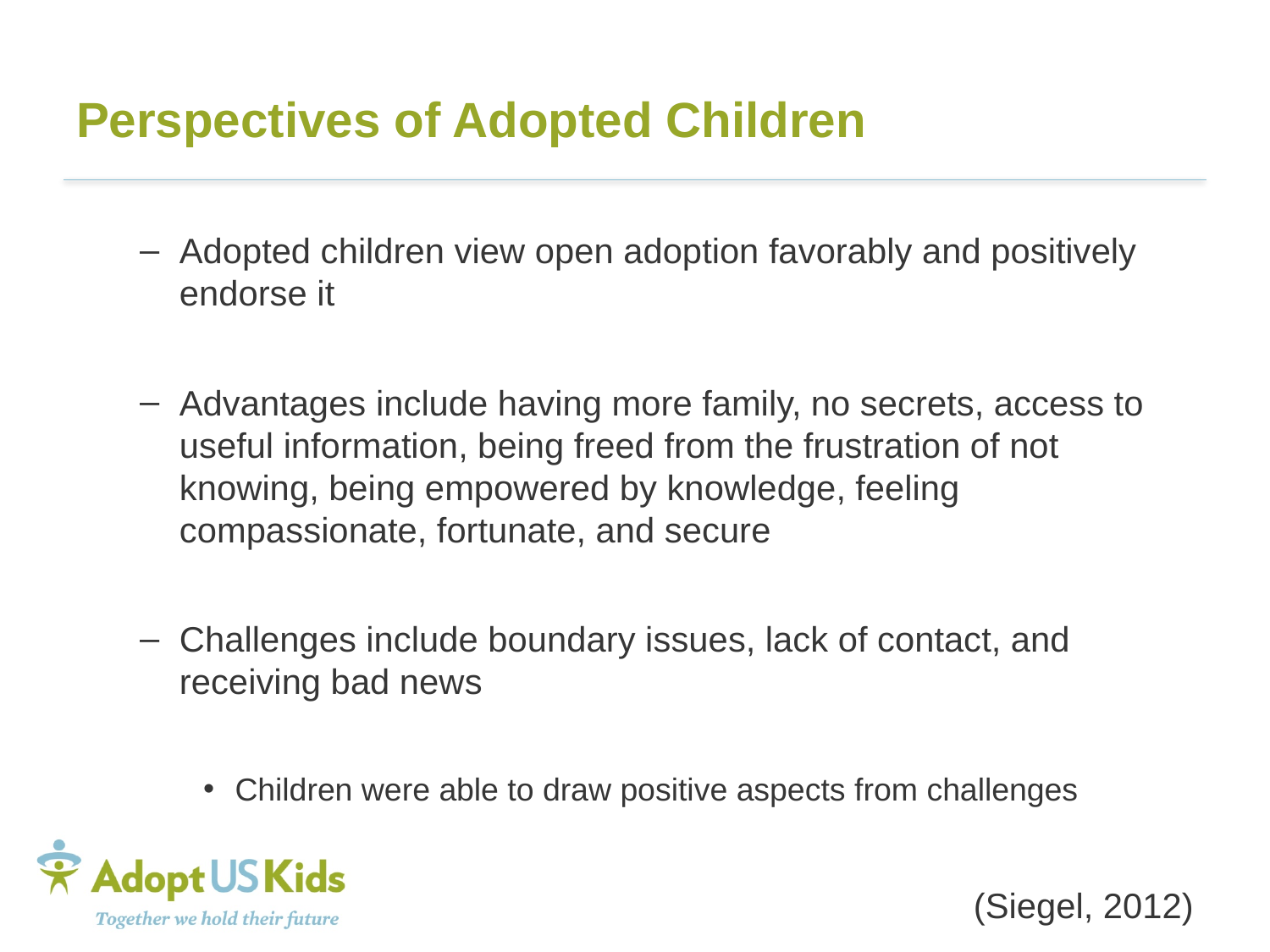

# Perspectives of Adopted Children
Adopted children view open adoption favorably and positively endorse it

Advantages include having more family, no secrets, access to useful information, being freed from the frustration of not knowing, being empowered by knowledge, feeling compassionate, fortunate, and secure

Challenges include boundary issues, lack of contact, and receiving bad news

Children were able to draw positive aspects from challenges

(Siegel, 2012)